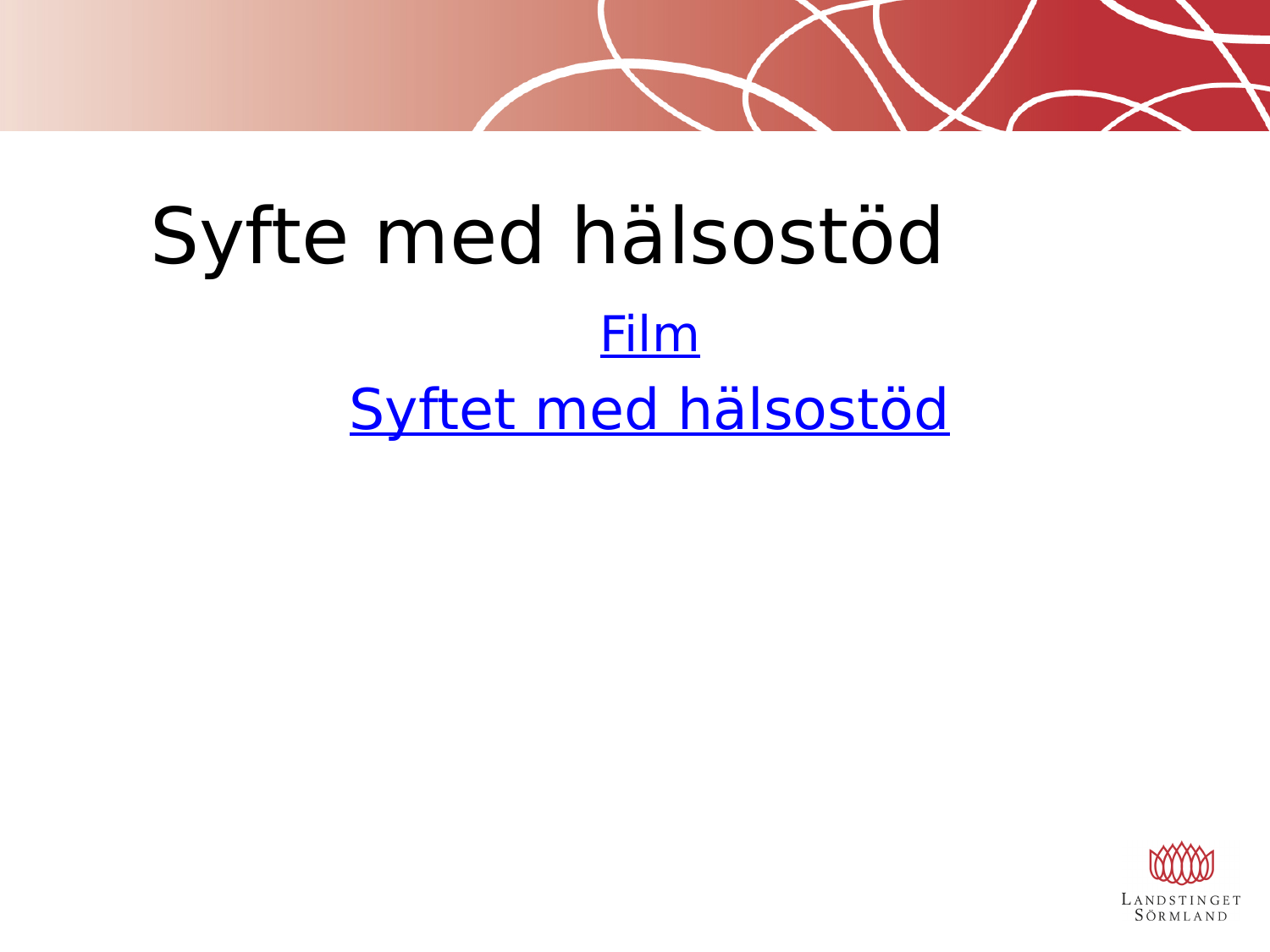

# Syfte med hälsostöd
Film
Syftet med hälsostöd